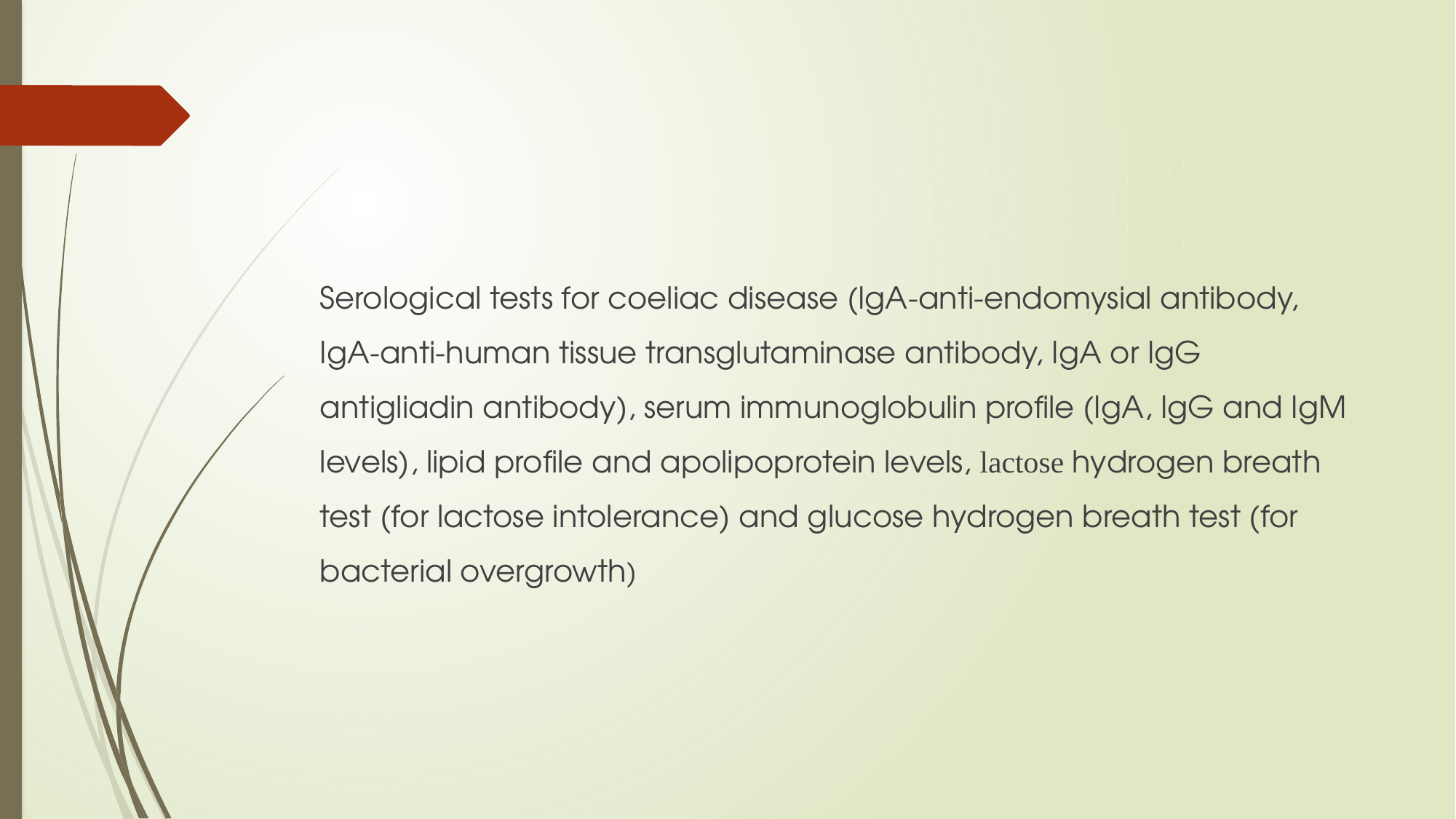

#
Serological tests for coeliac disease (IgA-anti-endomysial antibody, IgA-anti-human tissue transglutaminase antibody, IgA or IgG antigliadin antibody), serum immunoglobulin profile (IgA, IgG and IgM levels), lipid profile and apolipoprotein levels, lactose hydrogen breath test (for lactose intolerance) and glucose hydrogen breath test (for bacterial overgrowth)